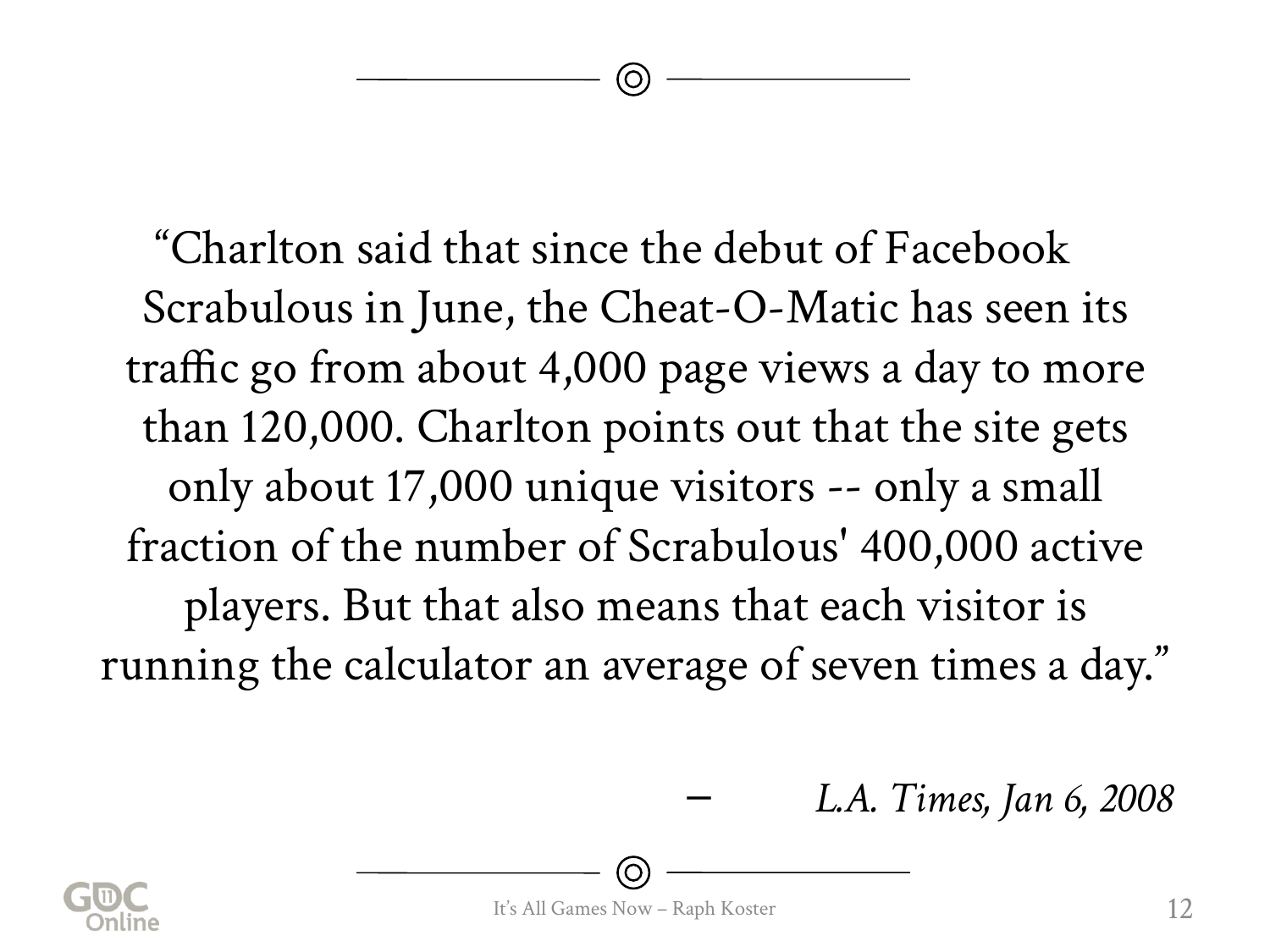

“Charlton said that since the debut of Facebook Scrabulous in June, the Cheat-O-Matic has seen its traffic go from about 4,000 page views a day to more than 120,000. Charlton points out that the site gets only about 17,000 unique visitors -- only a small fraction of the number of Scrabulous' 400,000 active players. But that also means that each visitor is running the calculator an average of seven times a day.”

L.A. Times, Jan 6, 2008
It’s All Games Now – Raph Koster
12